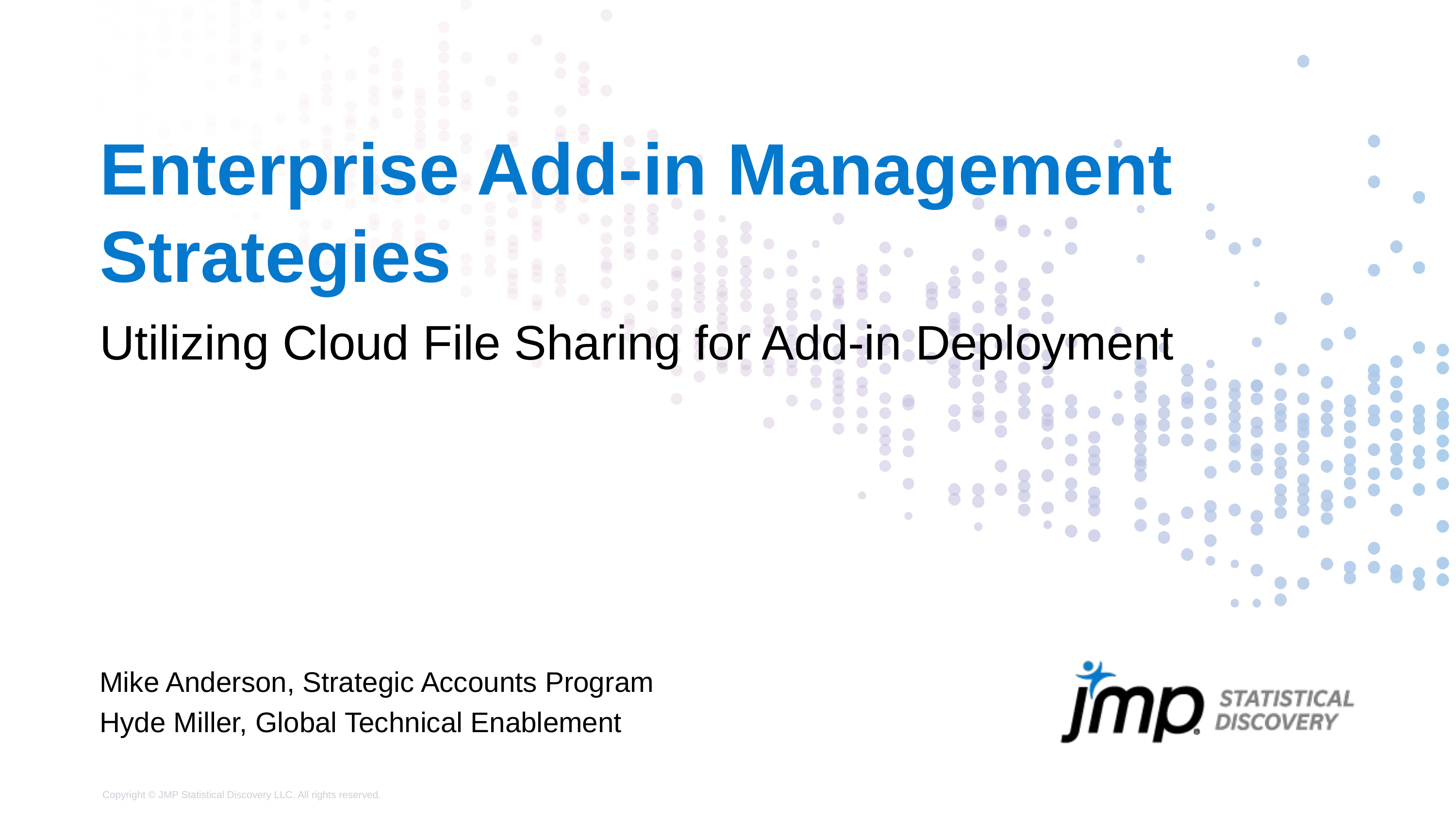

# Enterprise Add-in Management Strategies
Utilizing Cloud File Sharing for Add-in Deployment
Mike Anderson, Strategic Accounts Program
Hyde Miller, Global Technical Enablement